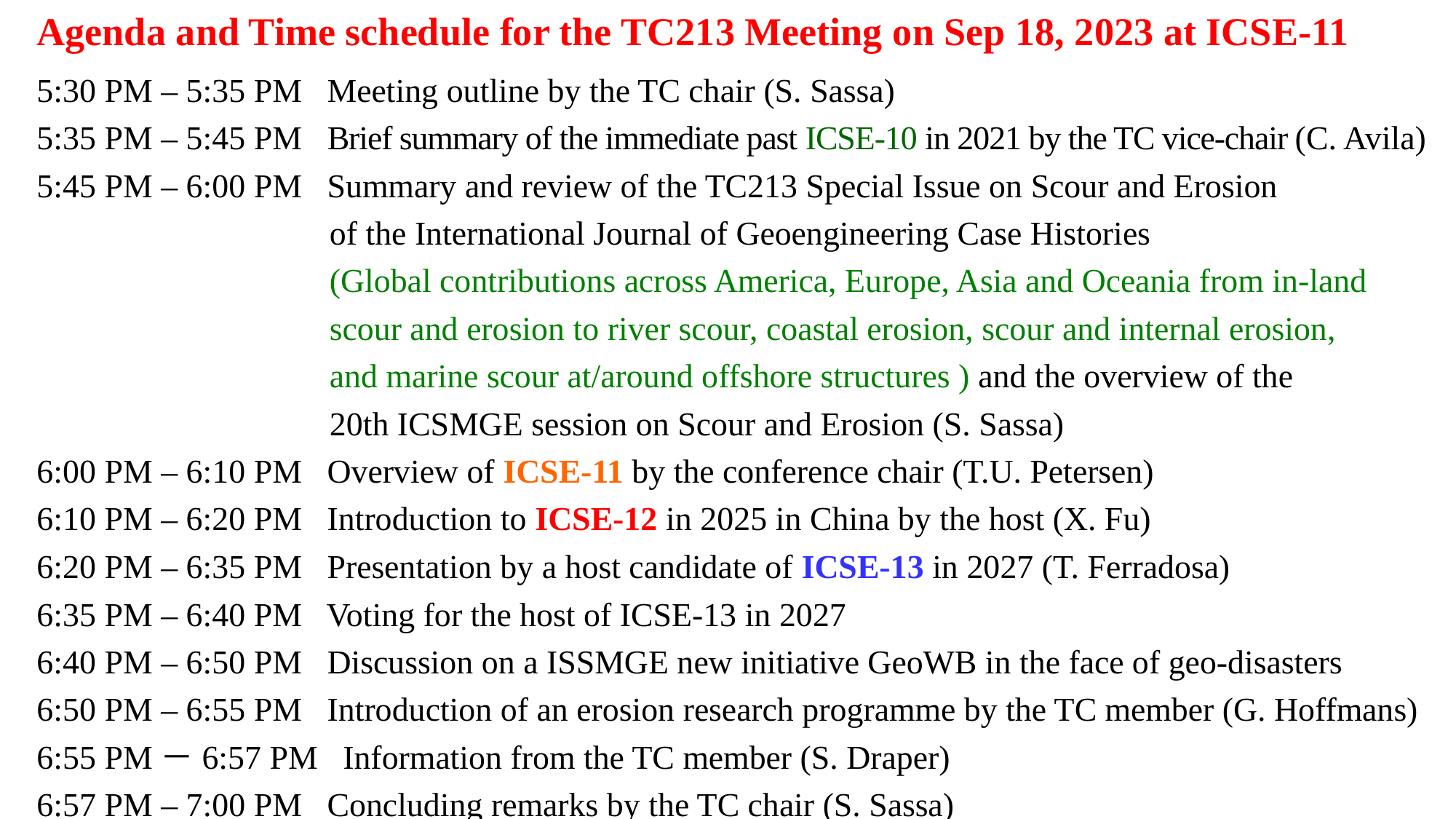

Agenda and Time schedule for the TC213 Meeting on Sep 18, 2023 at ICSE-11

5:30 PM – 5:35 PM   Meeting outline by the TC chair (S. Sassa)
5:35 PM – 5:45 PM   Brief summary of the immediate past ICSE-10 in 2021 by the TC vice-chair (C. Avila)
5:45 PM – 6:00 PM   Summary and review of the TC213 Special Issue on Scour and Erosion
                                   of the International Journal of Geoengineering Case Histories
                                   (Global contributions across America, Europe, Asia and Oceania from in-land
                                   scour and erosion to river scour, coastal erosion, scour and internal erosion,
                                   and marine scour at/around offshore structures ) and the overview of the
                                   20th ICSMGE session on Scour and Erosion (S. Sassa)
6:00 PM – 6:10 PM   Overview of ICSE-11 by the conference chair (T.U. Petersen)
6:10 PM – 6:20 PM   Introduction to ICSE-12 in 2025 in China by the host (X. Fu)
6:20 PM – 6:35 PM   Presentation by a host candidate of ICSE-13 in 2027 (T. Ferradosa)
6:35 PM – 6:40 PM   Voting for the host of ICSE-13 in 2027
6:40 PM – 6:50 PM   Discussion on a ISSMGE new initiative GeoWB in the face of geo-disasters
6:50 PM – 6:55 PM   Introduction of an erosion research programme by the TC member (G. Hoffmans)
6:55 PM－6:57 PM   Information from the TC member (S. Draper)
6:57 PM – 7:00 PM   Concluding remarks by the TC chair (S. Sassa)

#